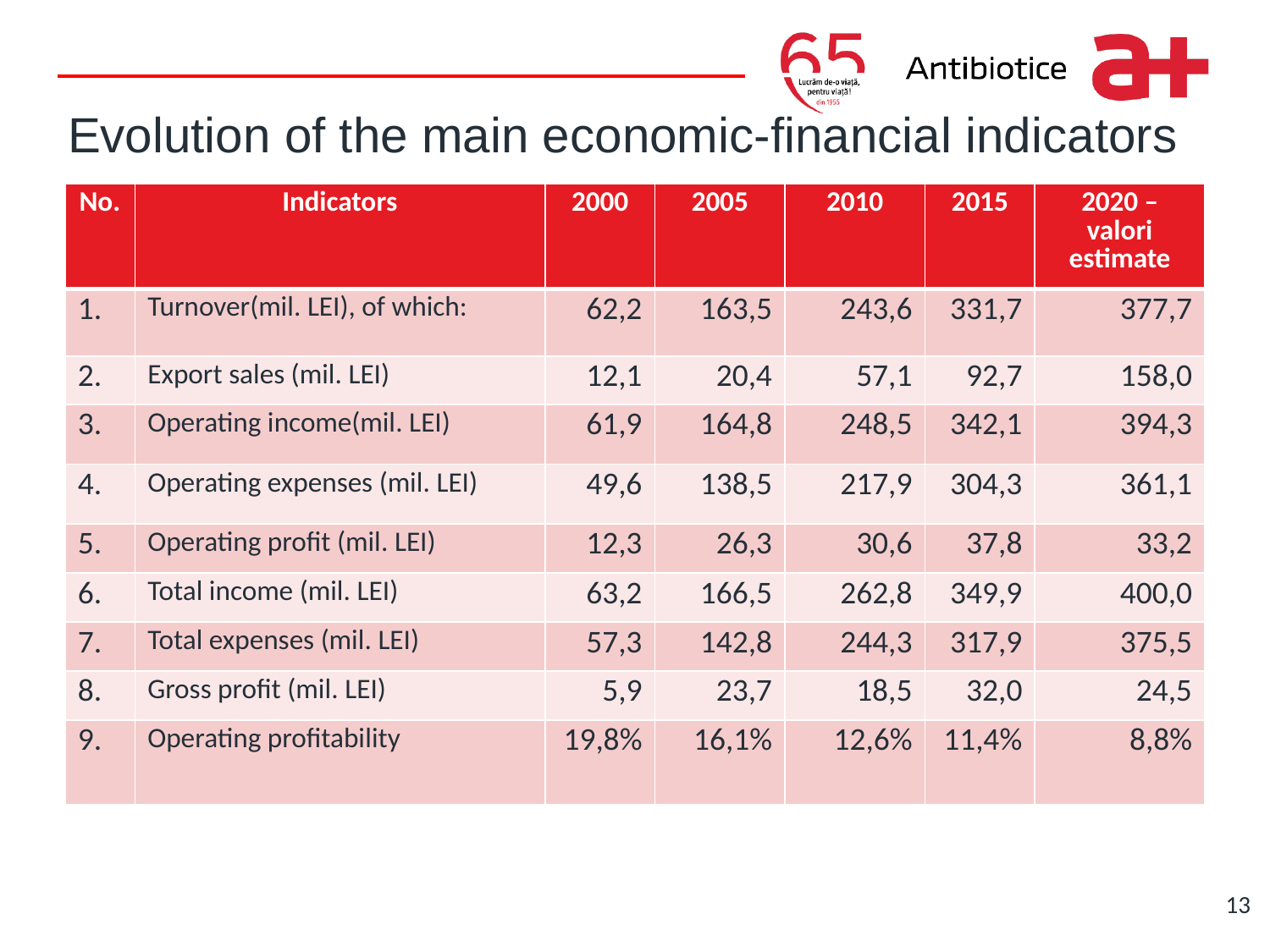

Write it here
# Evolution of the main economic-financial indicators
| No. | Indicators | 2000 | 2005 | 2010 | 2015 | 2020 – valori estimate |
| --- | --- | --- | --- | --- | --- | --- |
| 1. | Turnover(mil. LEI), of which: | 62,2 | 163,5 | 243,6 | 331,7 | 377,7 |
| 2. | Export sales (mil. LEI) | 12,1 | 20,4 | 57,1 | 92,7 | 158,0 |
| 3. | Operating income(mil. LEI) | 61,9 | 164,8 | 248,5 | 342,1 | 394,3 |
| 4. | Operating expenses (mil. LEI) | 49,6 | 138,5 | 217,9 | 304,3 | 361,1 |
| 5. | Operating profit (mil. LEI) | 12,3 | 26,3 | 30,6 | 37,8 | 33,2 |
| 6. | Total income (mil. LEI) | 63,2 | 166,5 | 262,8 | 349,9 | 400,0 |
| 7. | Total expenses (mil. LEI) | 57,3 | 142,8 | 244,3 | 317,9 | 375,5 |
| 8. | Gross profit (mil. LEI) | 5,9 | 23,7 | 18,5 | 32,0 | 24,5 |
| 9. | Operating profitability | 19,8% | 16,1% | 12,6% | 11,4% | 8,8% |
13